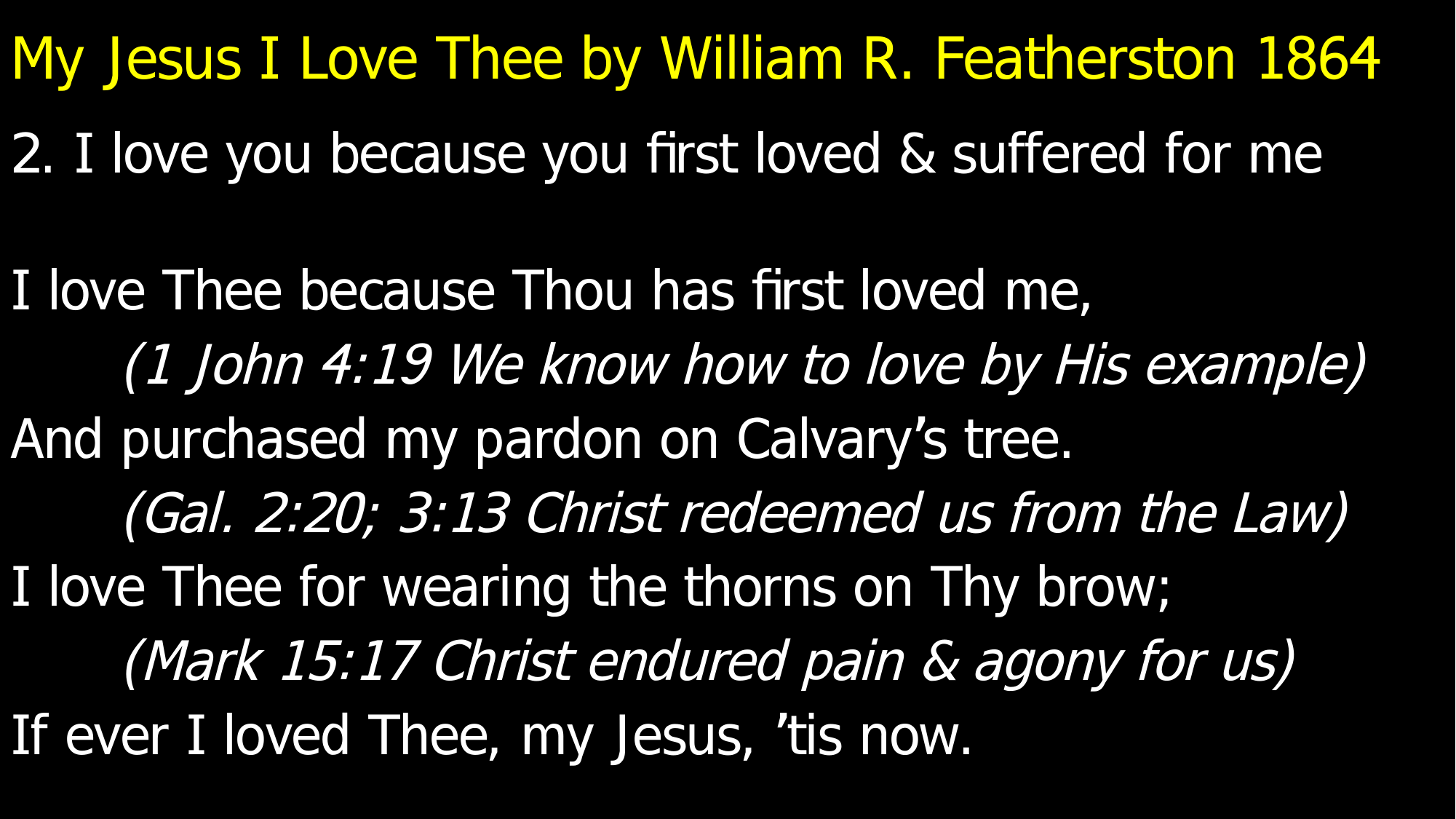

# My Jesus I Love Thee by William R. Featherston 1864
2. I love you because you first loved & suffered for me

I love Thee because Thou has first loved me,
	(1 John 4:19 We know how to love by His example)
And purchased my pardon on Calvary’s tree.
	(Gal. 2:20; 3:13 Christ redeemed us from the Law)
I love Thee for wearing the thorns on Thy brow;
	(Mark 15:17 Christ endured pain & agony for us)
If ever I loved Thee, my Jesus, ’tis now.